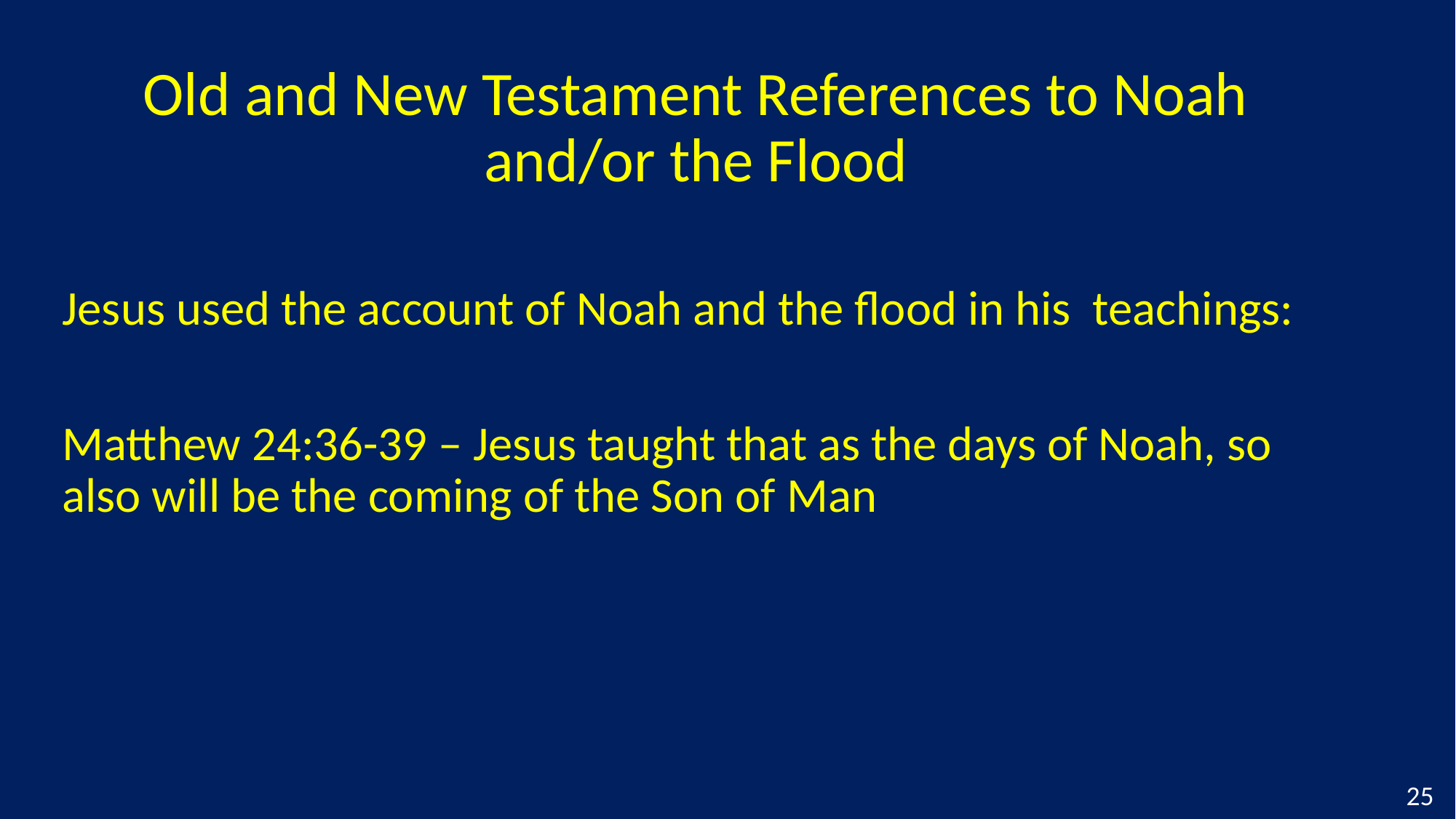

# Old and New Testament References to Noah and/or the Flood
Jesus used the account of Noah and the flood in his  teachings:

Matthew 24:36-39 – Jesus taught that as the days of Noah, so also will be the coming of the Son of Man

25